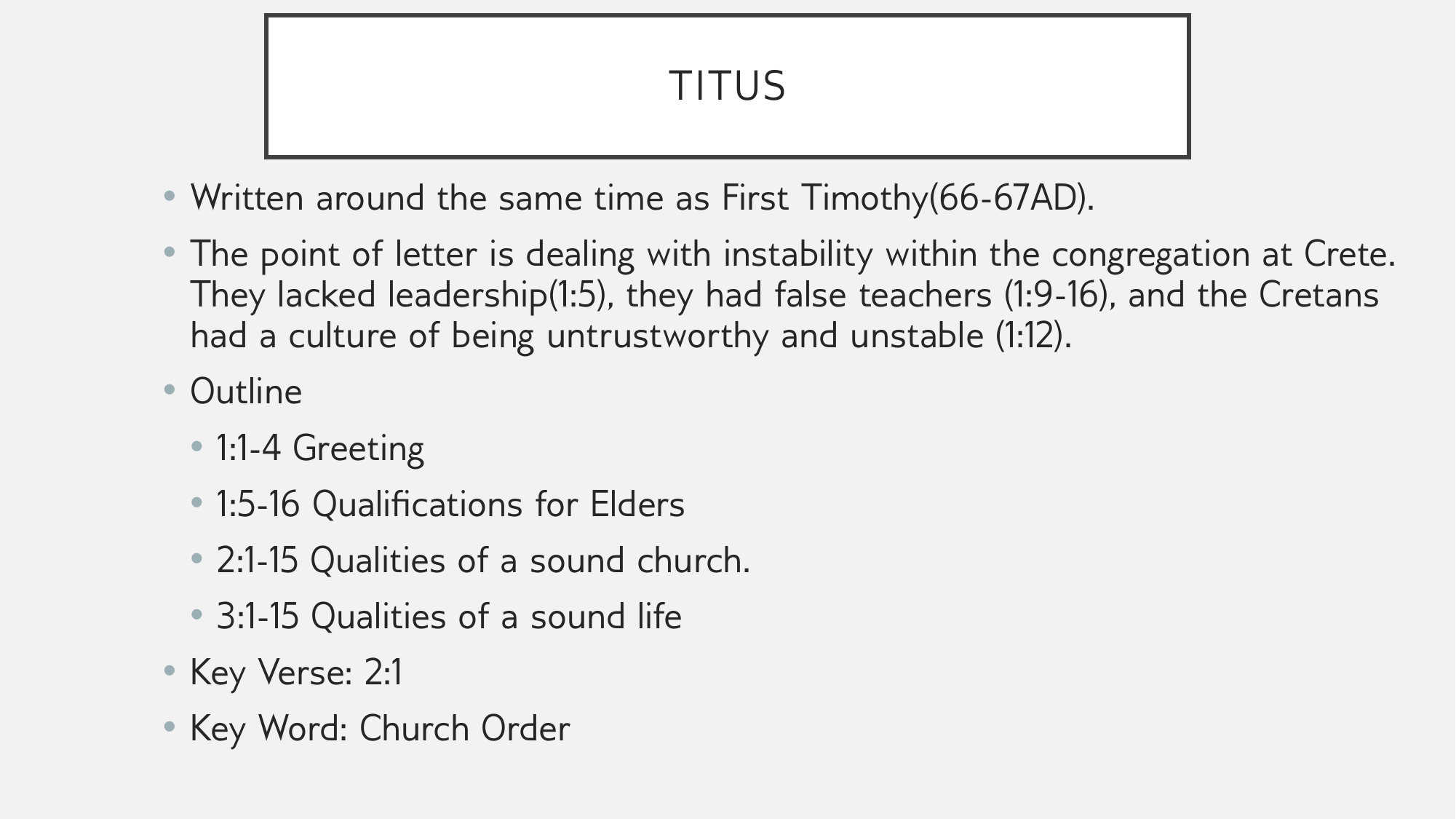

# Titus
Written around the same time as First Timothy(66-67AD).
The point of letter is dealing with instability within the congregation at Crete. They lacked leadership(1:5), they had false teachers (1:9-16), and the Cretans had a culture of being untrustworthy and unstable (1:12).
Outline
1:1-4 Greeting
1:5-16 Qualifications for Elders
2:1-15 Qualities of a sound church.
3:1-15 Qualities of a sound life
Key Verse: 2:1
Key Word: Church Order